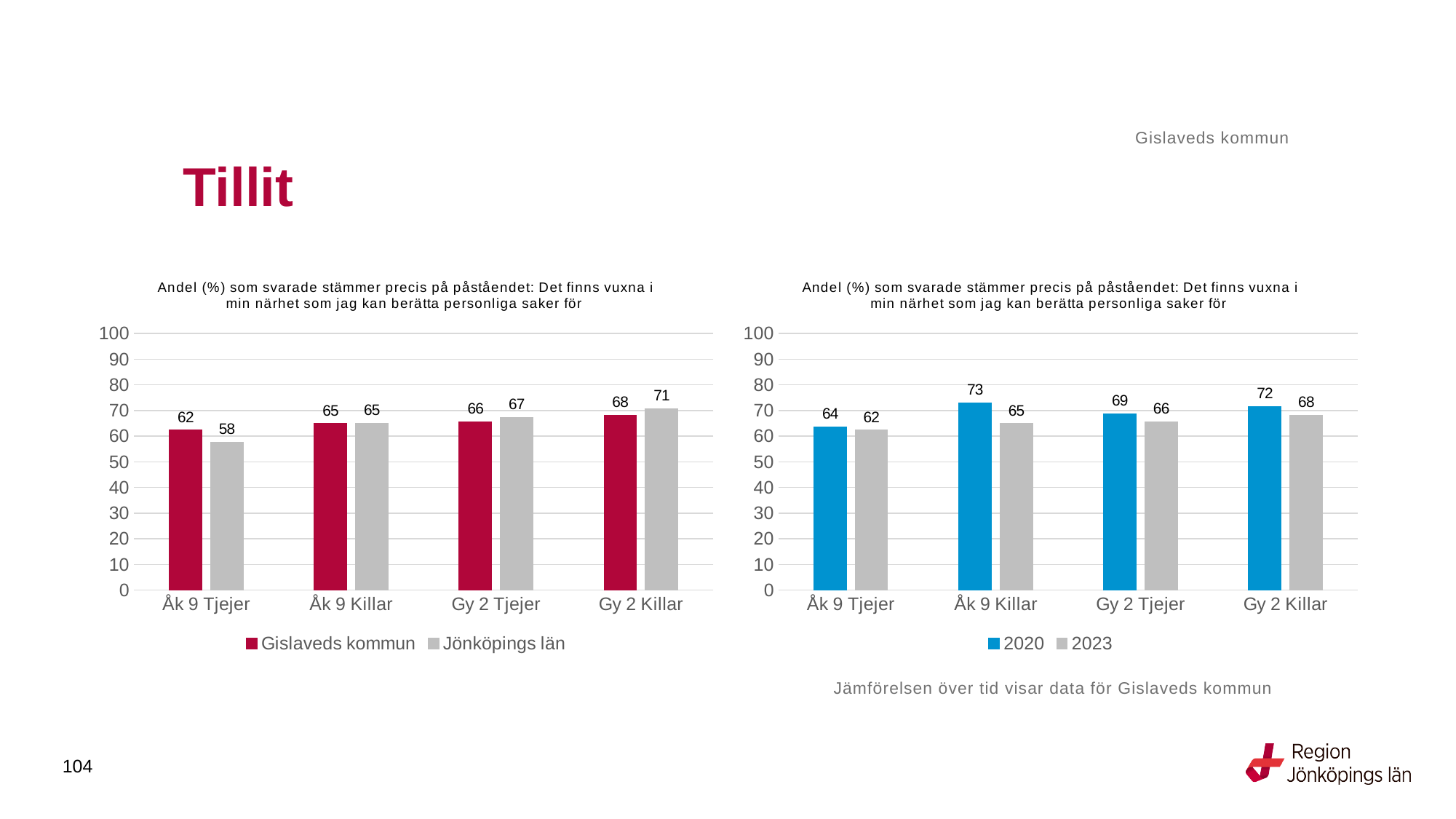

Gislaveds kommun
# Tillit

### Chart: Andel (%) som svarade stämmer precis på påståendet: Det finns vuxna i min närhet som jag kan berätta personliga saker för

| Category | Gislaveds kommun | Jönköpings län |
|---|---|---|
| Åk 9 Tjejer | 62.4161 | 57.6695 |
| Åk 9 Killar | 64.8855 | 65.1495 |
| Gy 2 Tjejer | 65.6934 | 67.3898 |
| Gy 2 Killar | 68.1818 | 70.7703 |

### Chart: Andel (%) som svarade stämmer precis på påståendet: Det finns vuxna i min närhet som jag kan berätta personliga saker för

| Category | 2020 | 2023 |
|---|---|---|
| Åk 9 Tjejer | 63.6364 | 62.4161 |
| Åk 9 Killar | 72.973 | 64.8855 |
| Gy 2 Tjejer | 68.8 | 65.6934 |
| Gy 2 Killar | 71.6418 | 68.1818 |
Jämförelsen över tid visar data för Gislaveds kommun
104